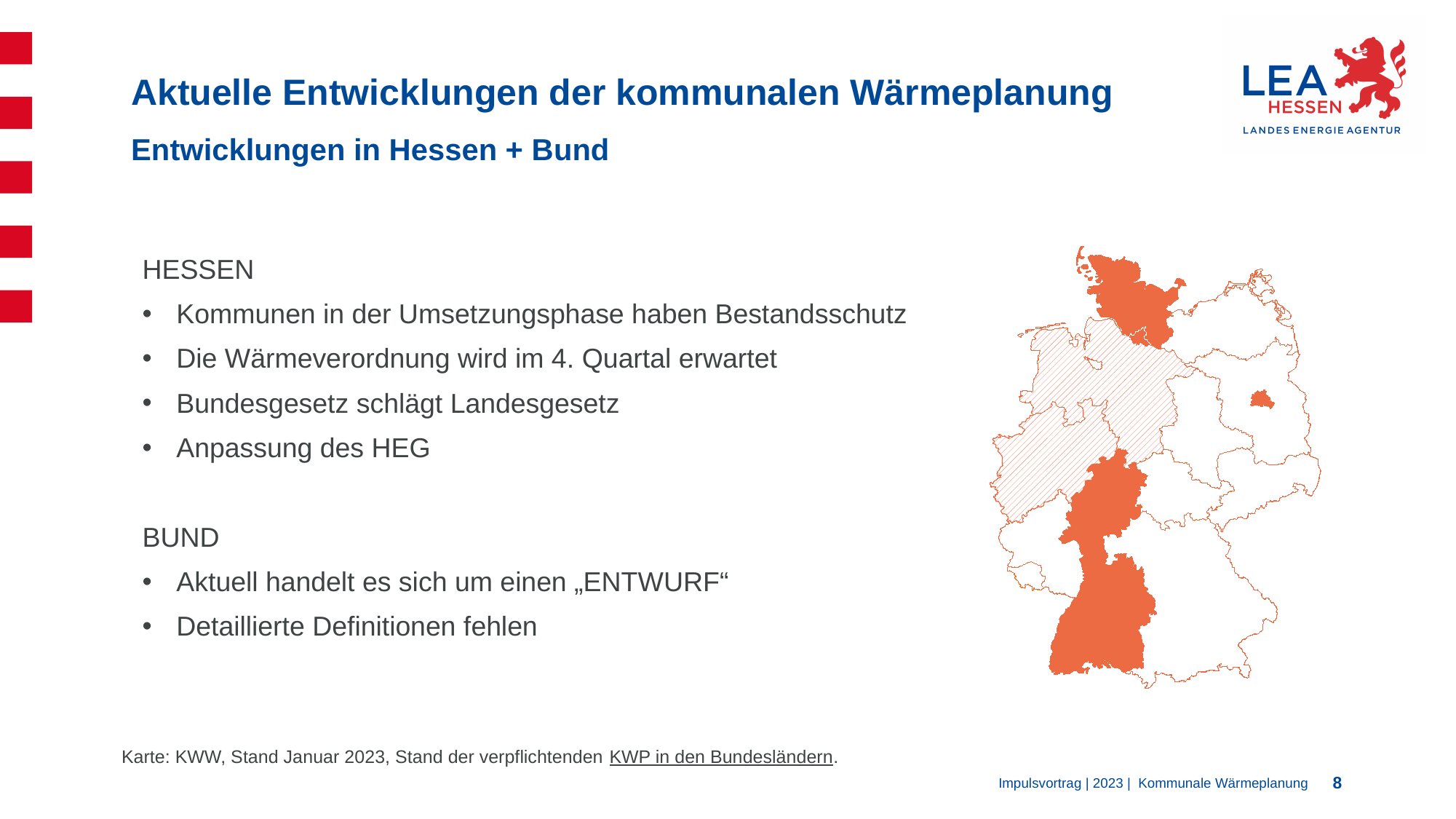

Aktuelle Entwicklungen der kommunalen Wärmeplanung
Entwicklungen in Hessen + Bund

HESSEN
Kommunen in der Umsetzungsphase haben Bestandsschutz
Die Wärmeverordnung wird im 4. Quartal erwartet
Bundesgesetz schlägt Landesgesetz
Anpassung des HEG

BUND
Aktuell handelt es sich um einen „ENTWURF“
Detaillierte Definitionen fehlen

Karte: KWW, Stand Januar 2023, Stand der verpflichtenden KWP in den Bundesländern.
Impulsvortrag | 2023 |  Kommunale Wärmeplanung
8